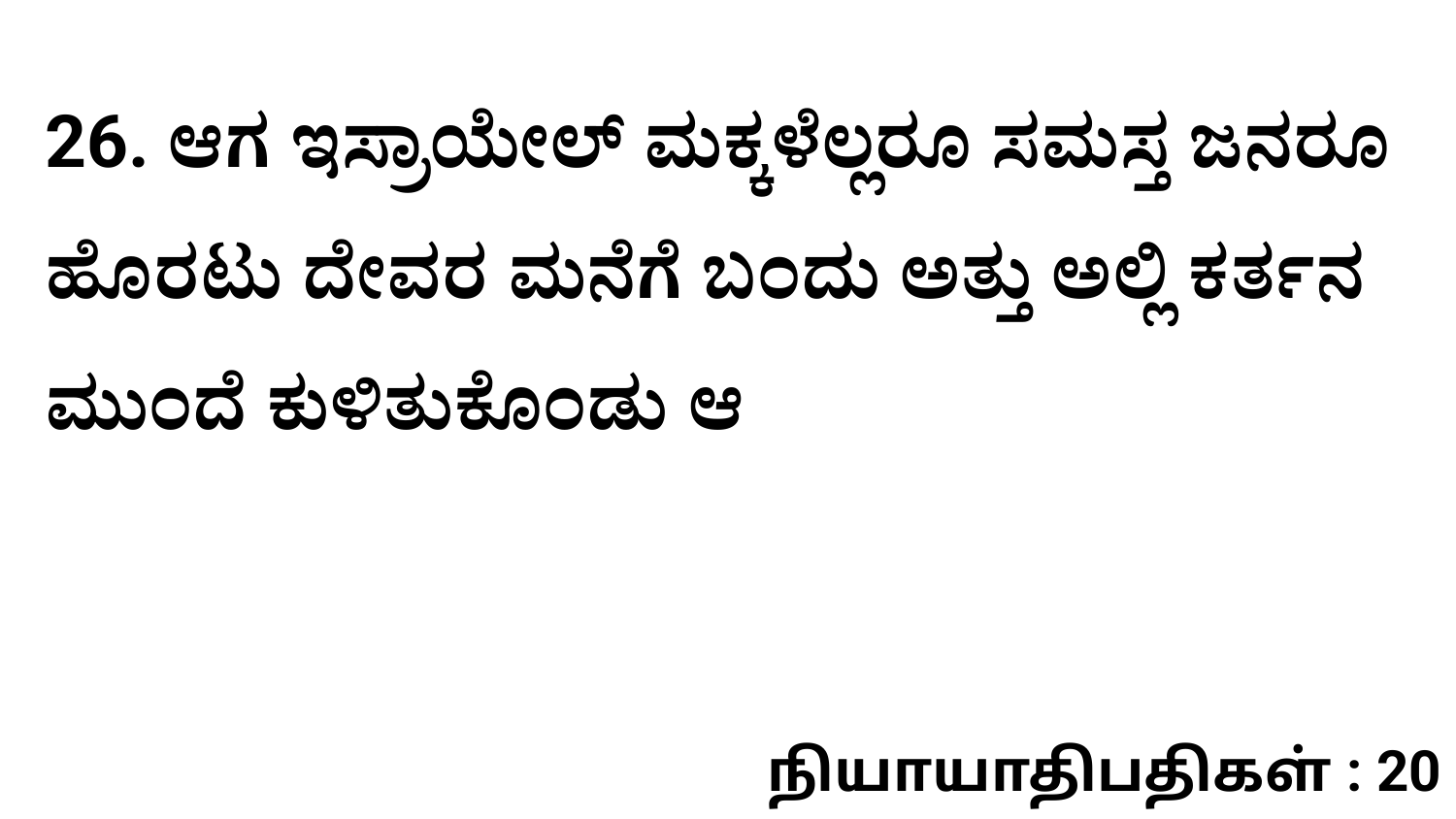

26. ಆಗ ಇಸ್ರಾಯೇಲ್‌ ಮಕ್ಕಳೆಲ್ಲರೂ ಸಮಸ್ತ ಜನರೂ ಹೊರಟು ದೇವರ ಮನೆಗೆ ಬಂದು ಅತ್ತು ಅಲ್ಲಿ ಕರ್ತನ ಮುಂದೆ ಕುಳಿತುಕೊಂಡು ಆ
நியாயாதிபதிகள் : 20